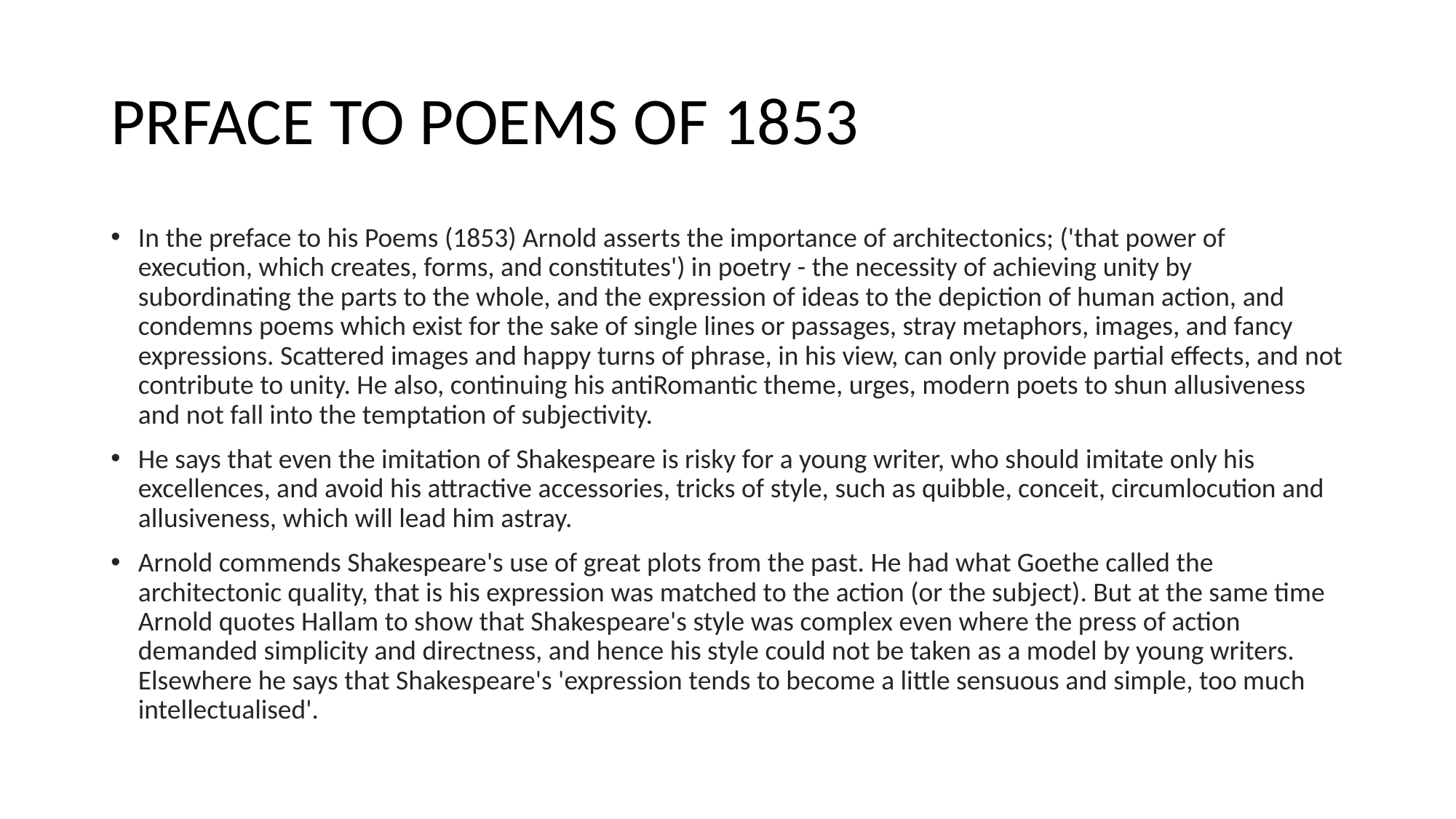

# PRFACE TO POEMS OF 1853
In the preface to his Poems (1853) Arnold asserts the importance of architectonics; ('that power of execution, which creates, forms, and constitutes') in poetry - the necessity of achieving unity by subordinating the parts to the whole, and the expression of ideas to the depiction of human action, and condemns poems which exist for the sake of single lines or passages, stray metaphors, images, and fancy expressions. Scattered images and happy turns of phrase, in his view, can only provide partial effects, and not contribute to unity. He also, continuing his antiRomantic theme, urges, modern poets to shun allusiveness and not fall into the temptation of subjectivity.
He says that even the imitation of Shakespeare is risky for a young writer, who should imitate only his excellences, and avoid his attractive accessories, tricks of style, such as quibble, conceit, circumlocution and allusiveness, which will lead him astray.
Arnold commends Shakespeare's use of great plots from the past. He had what Goethe called the architectonic quality, that is his expression was matched to the action (or the subject). But at the same time Arnold quotes Hallam to show that Shakespeare's style was complex even where the press of action demanded simplicity and directness, and hence his style could not be taken as a model by young writers. Elsewhere he says that Shakespeare's 'expression tends to become a little sensuous and simple, too much intellectualised'.